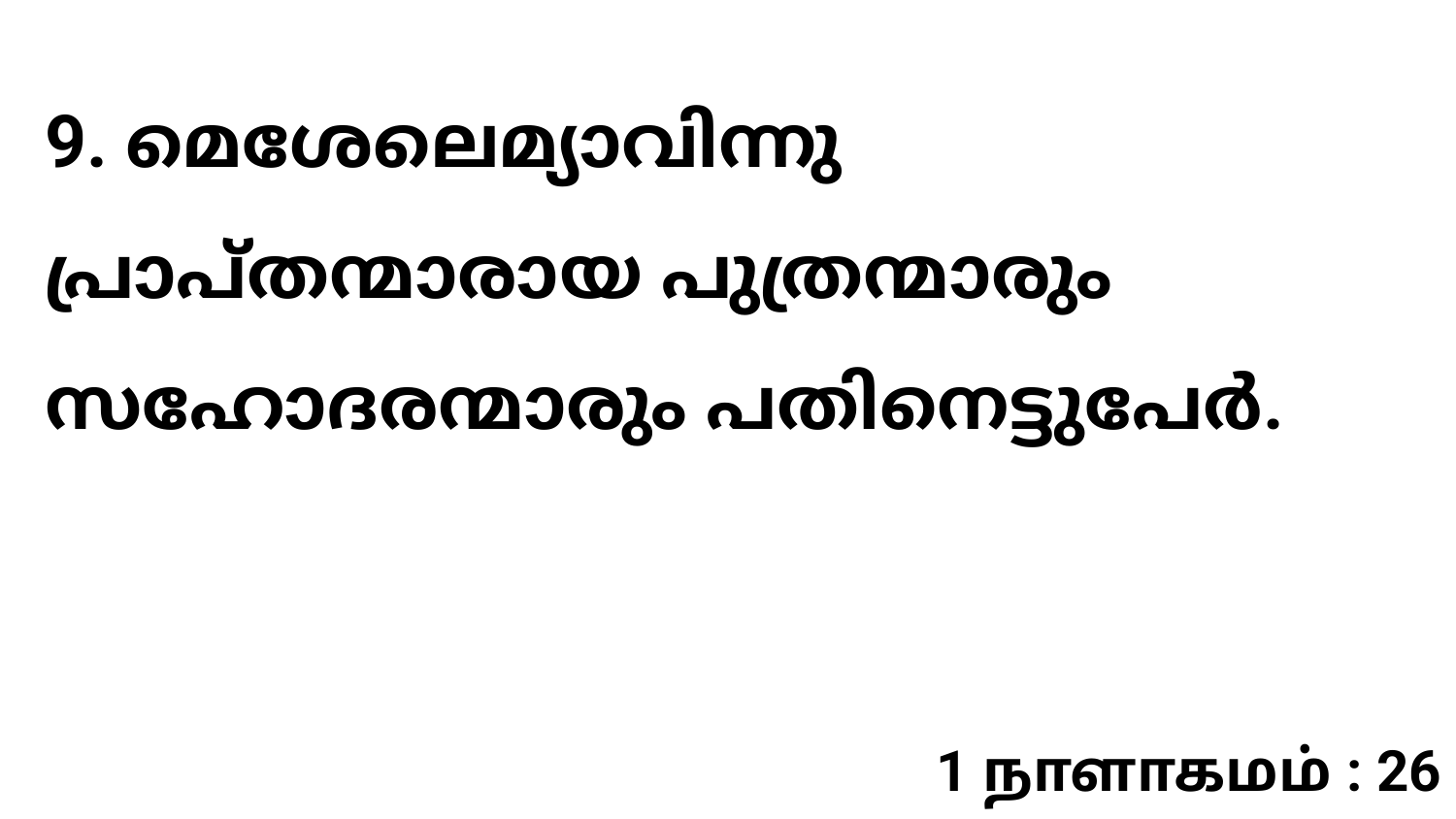

9. മെശേലെമ്യാവിന്നു പ്രാപ്തന്മാരായ പുത്രന്മാരും സഹോദരന്മാരും പതിനെട്ടുപേർ.
1 நாளாகமம் : 26